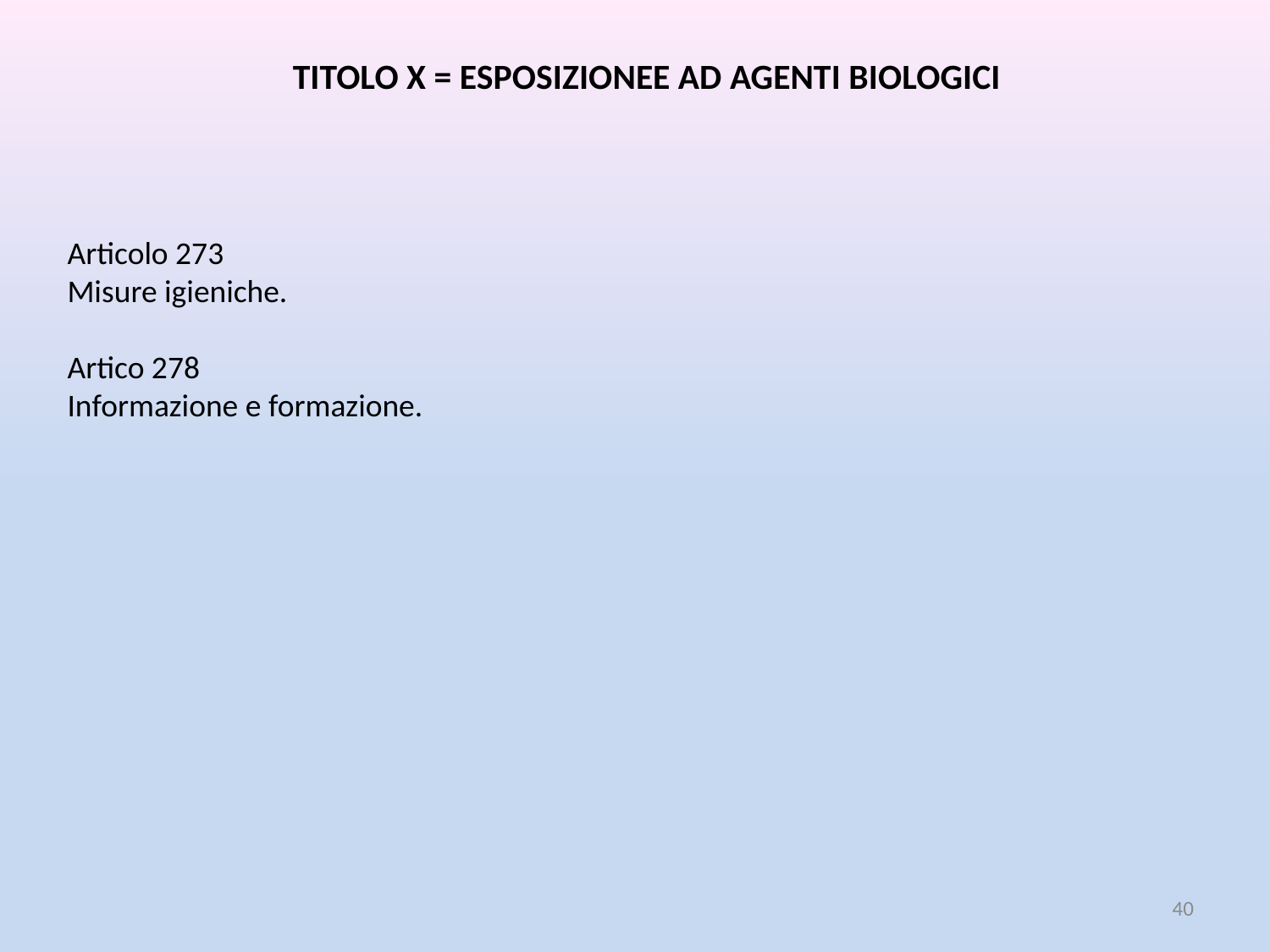

TITOLO X = ESPOSIZIONEE AD AGENTI BIOLOGICI
Articolo 273
Misure igieniche.

Artico 278
Informazione e formazione.

40